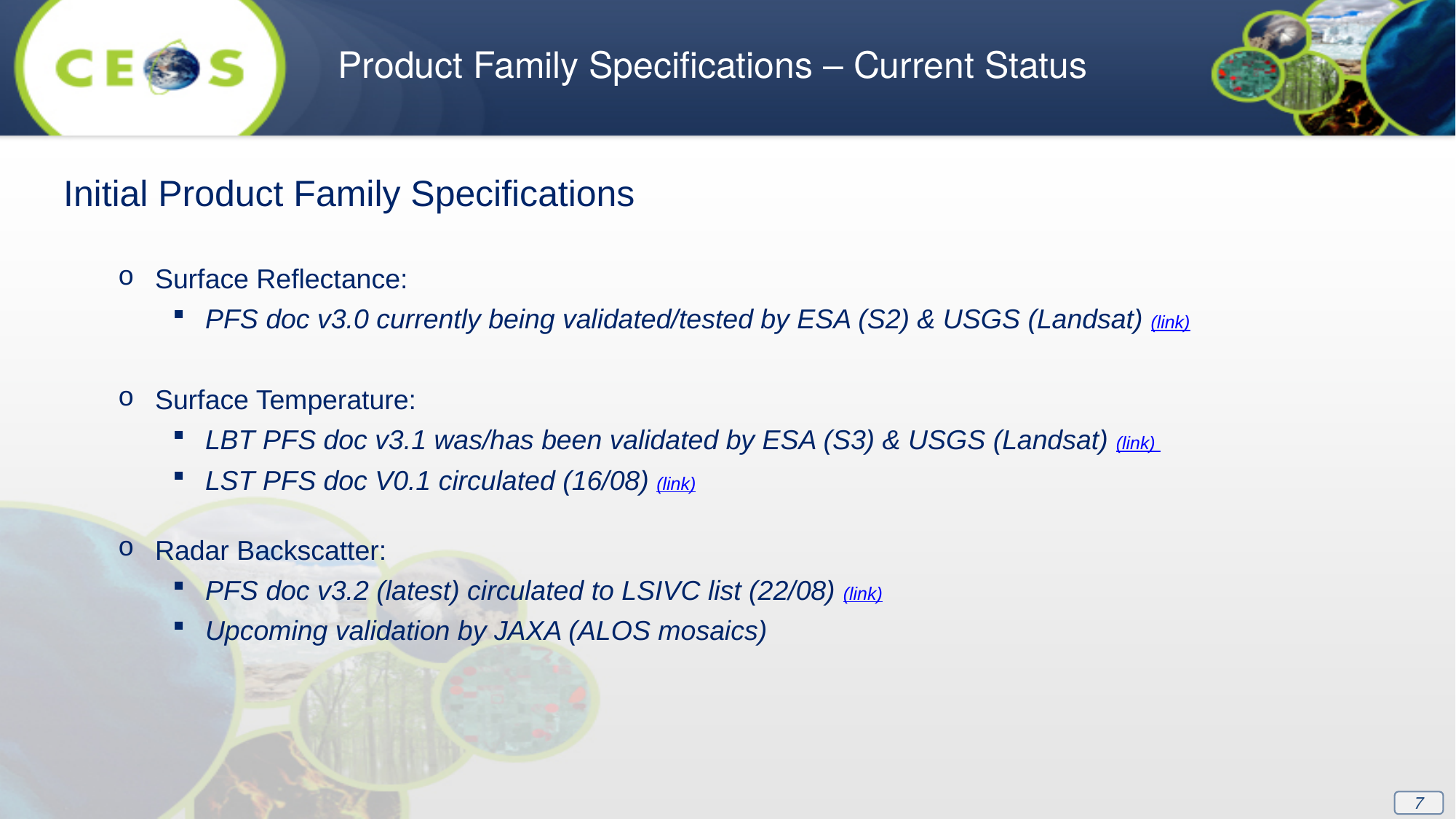

Product Family Specifications – Current Status
Initial Product Family Specifications

Surface Reflectance:
PFS doc v3.0 currently being validated/tested by ESA (S2) & USGS (Landsat) (link)

Surface Temperature:
LBT PFS doc v3.1 was/has been validated by ESA (S3) & USGS (Landsat) (link)
LST PFS doc V0.1 circulated (16/08) (link)

Radar Backscatter:
PFS doc v3.2 (latest) circulated to LSIVC list (22/08) (link)
Upcoming validation by JAXA (ALOS mosaics)

7